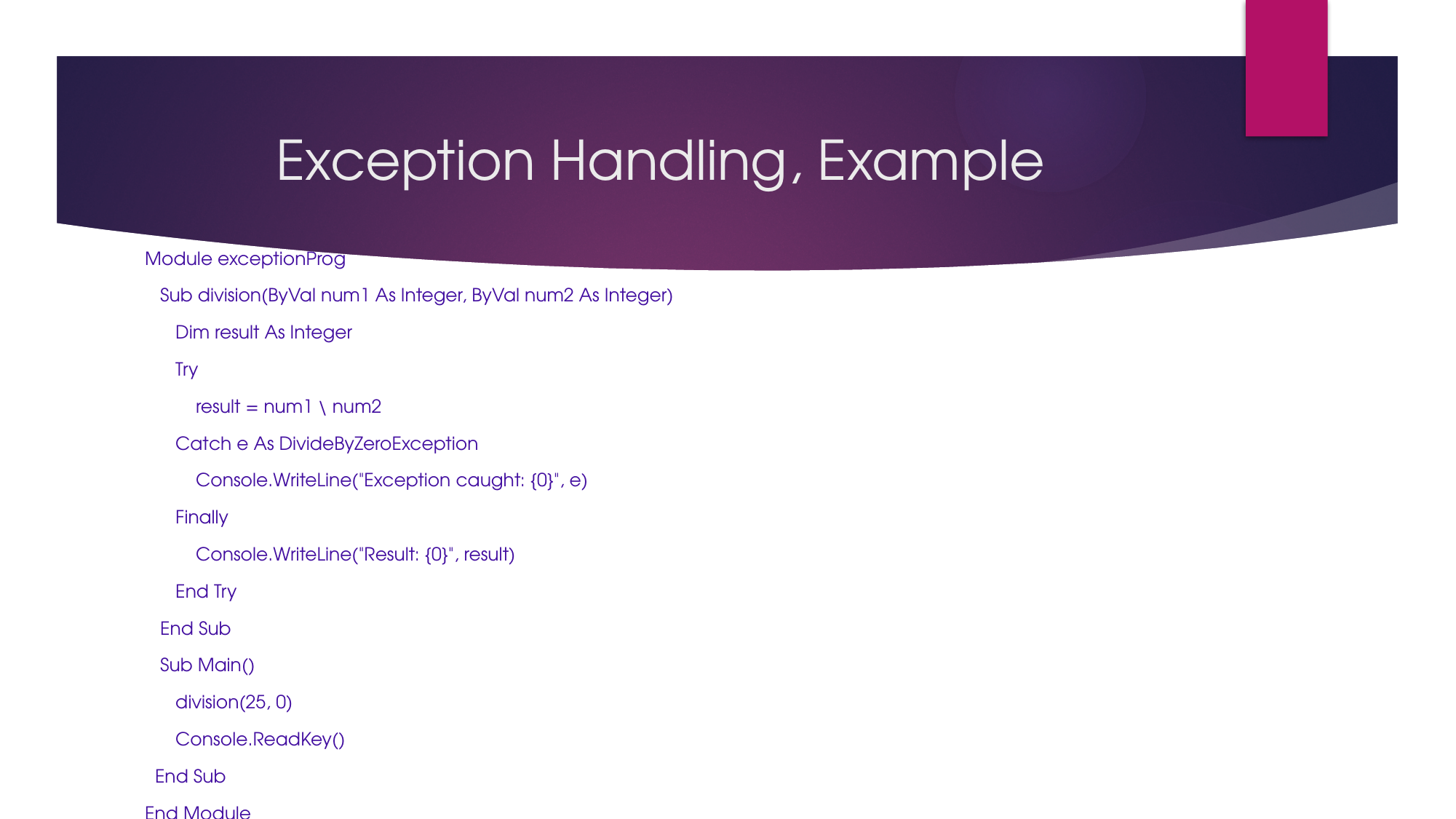

# Exception Handling, Example
Module exceptionProg
   Sub division(ByVal num1 As Integer, ByVal num2 As Integer)
      Dim result As Integer
      Try
          result = num1 \ num2
      Catch e As DivideByZeroException
          Console.WriteLine("Exception caught: {0}", e)
      Finally
          Console.WriteLine("Result: {0}", result)
      End Try
   End Sub
   Sub Main()
      division(25, 0)
      Console.ReadKey()
  End Sub
End Module